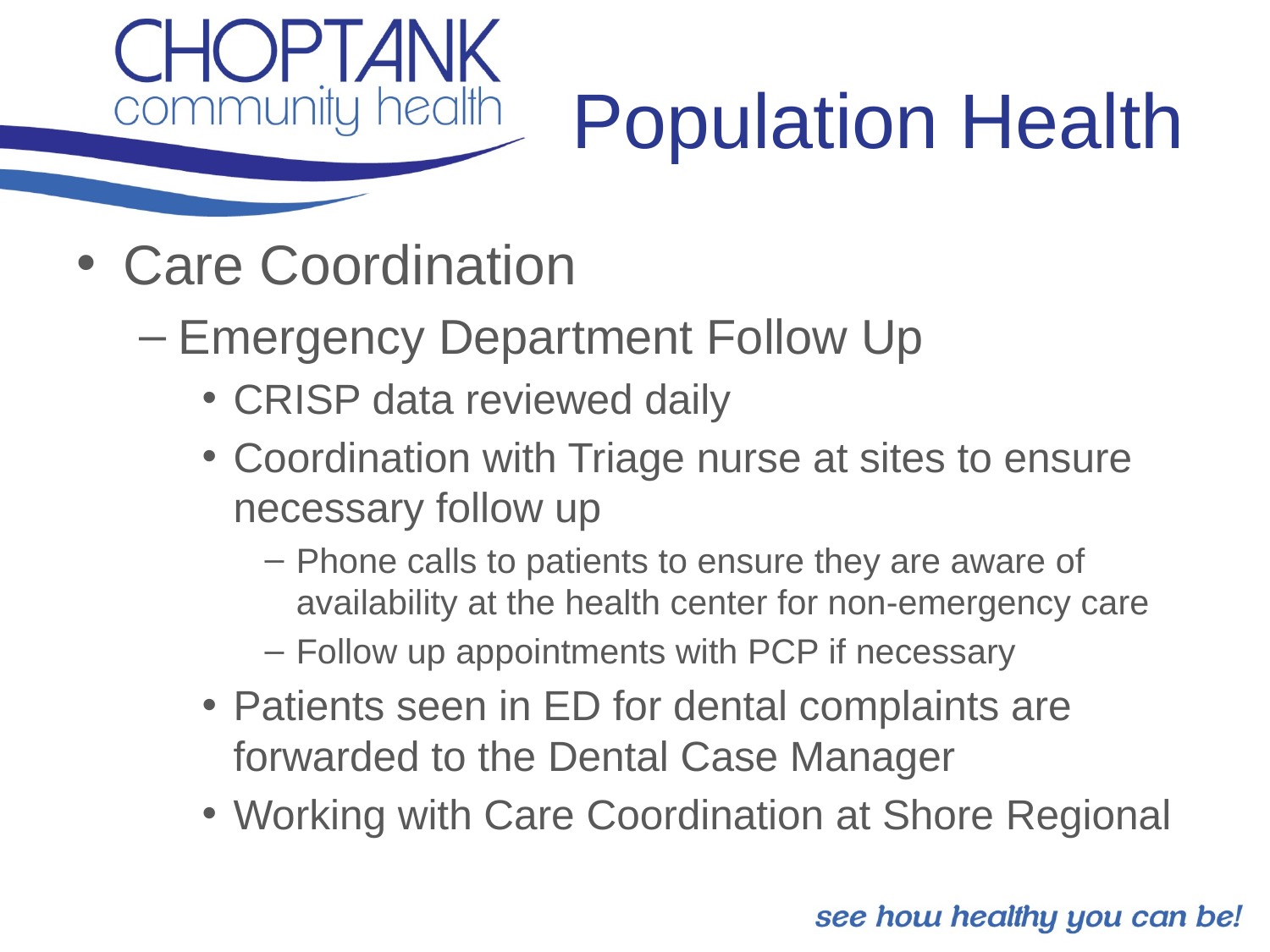

# Population Health
Care Coordination
Emergency Department Follow Up
CRISP data reviewed daily
Coordination with Triage nurse at sites to ensure necessary follow up
Phone calls to patients to ensure they are aware of availability at the health center for non-emergency care
Follow up appointments with PCP if necessary
Patients seen in ED for dental complaints are forwarded to the Dental Case Manager
Working with Care Coordination at Shore Regional